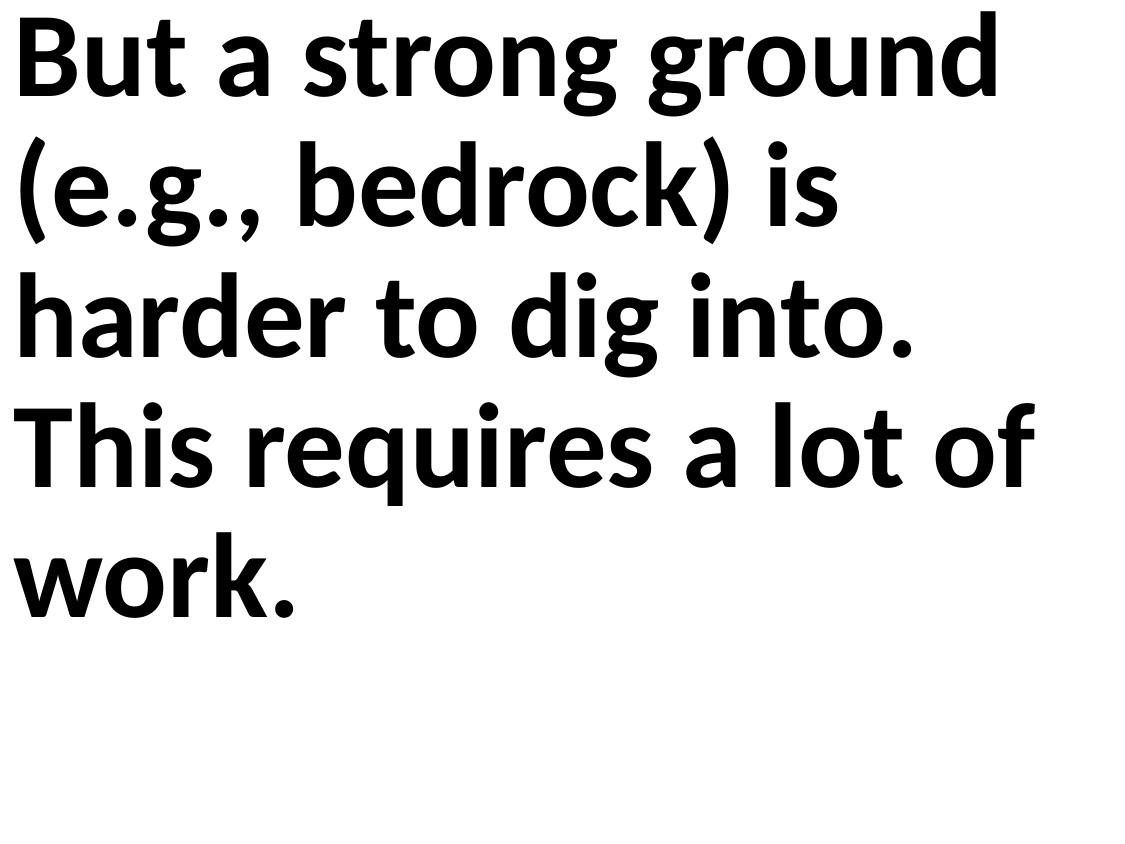

But a strong ground (e.g., bedrock) is harder to dig into.  This requires a lot of work.